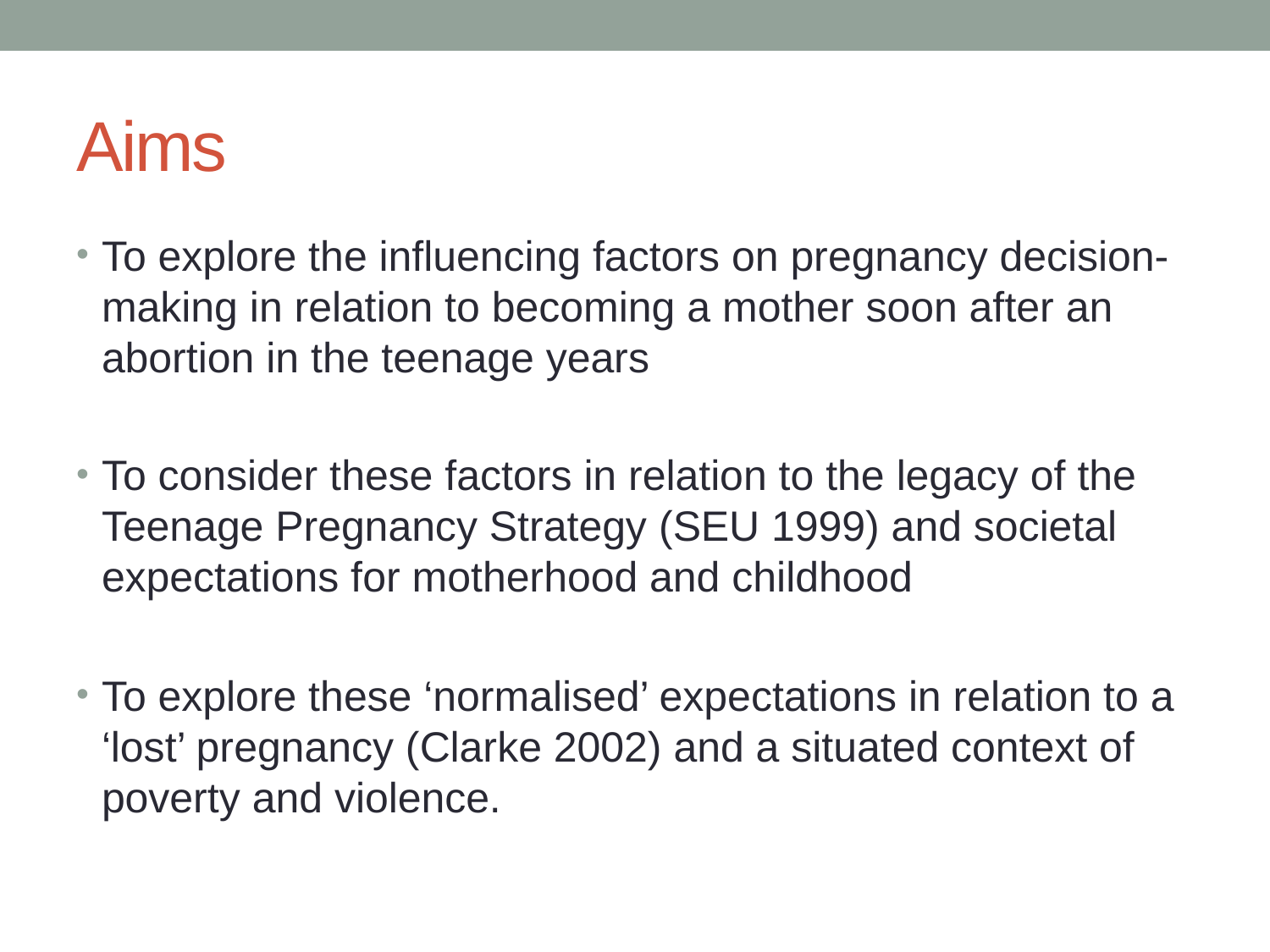

# Aims
To explore the influencing factors on pregnancy decision-making in relation to becoming a mother soon after an abortion in the teenage years

To consider these factors in relation to the legacy of the Teenage Pregnancy Strategy (SEU 1999) and societal expectations for motherhood and childhood

To explore these ‘normalised’ expectations in relation to a ‘lost’ pregnancy (Clarke 2002) and a situated context of poverty and violence.